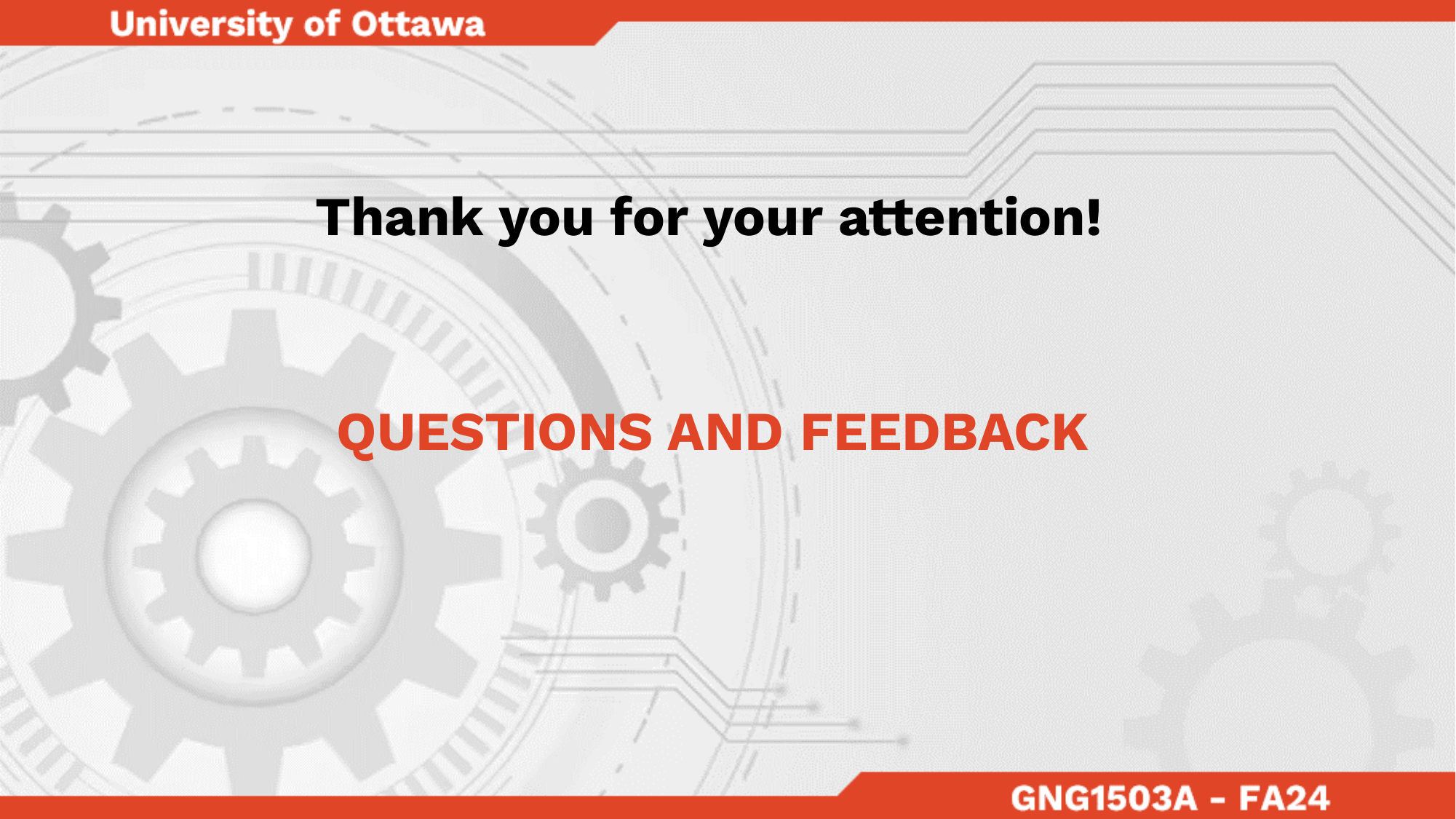

Thank you for your attention!
QUESTIONS AND FEEDBACK